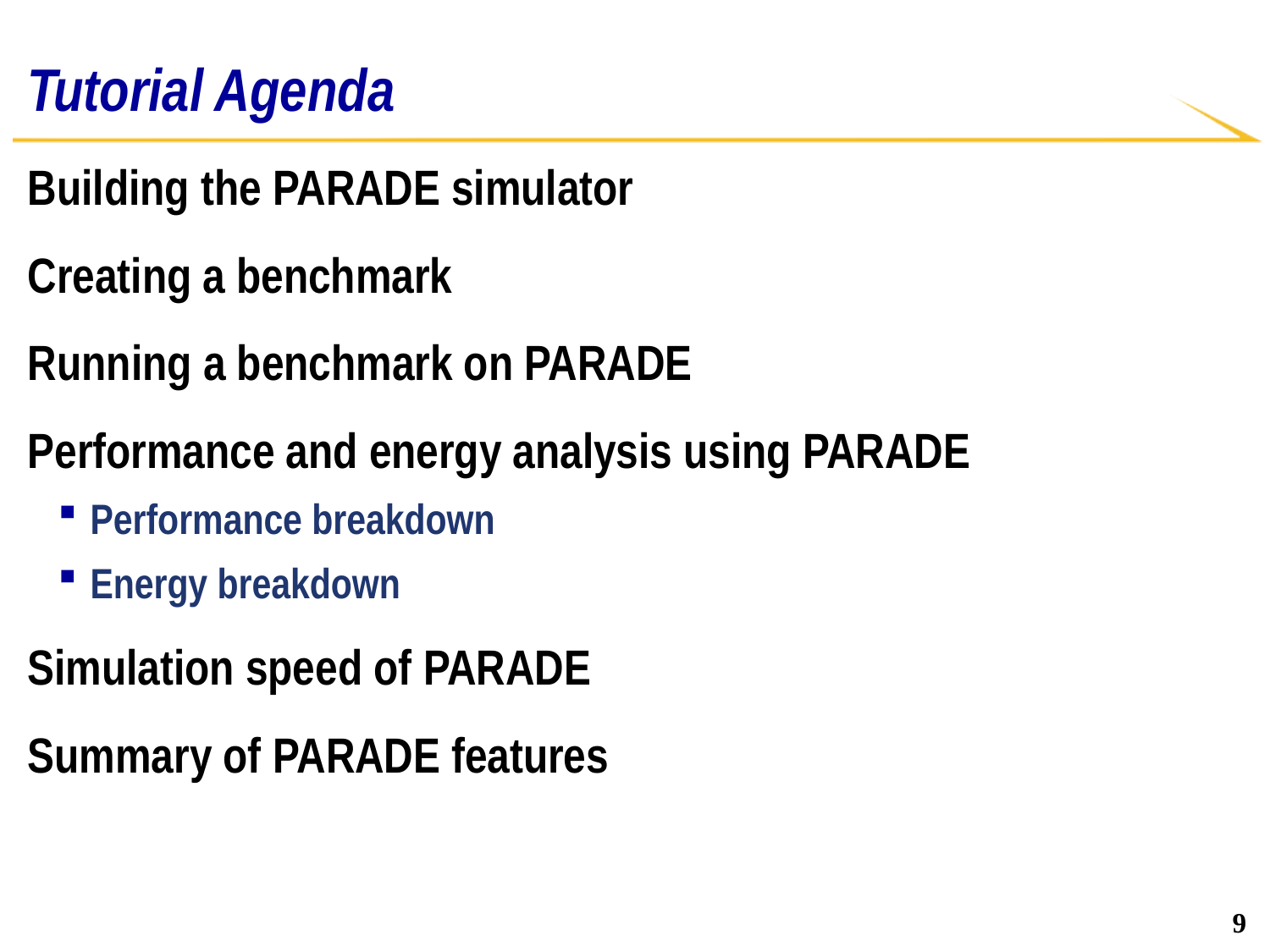

# Tutorial Agenda
Building the PARADE simulator
Creating a benchmark
Running a benchmark on PARADE
Performance and energy analysis using PARADE
Performance breakdown
Energy breakdown
Simulation speed of PARADE
Summary of PARADE features